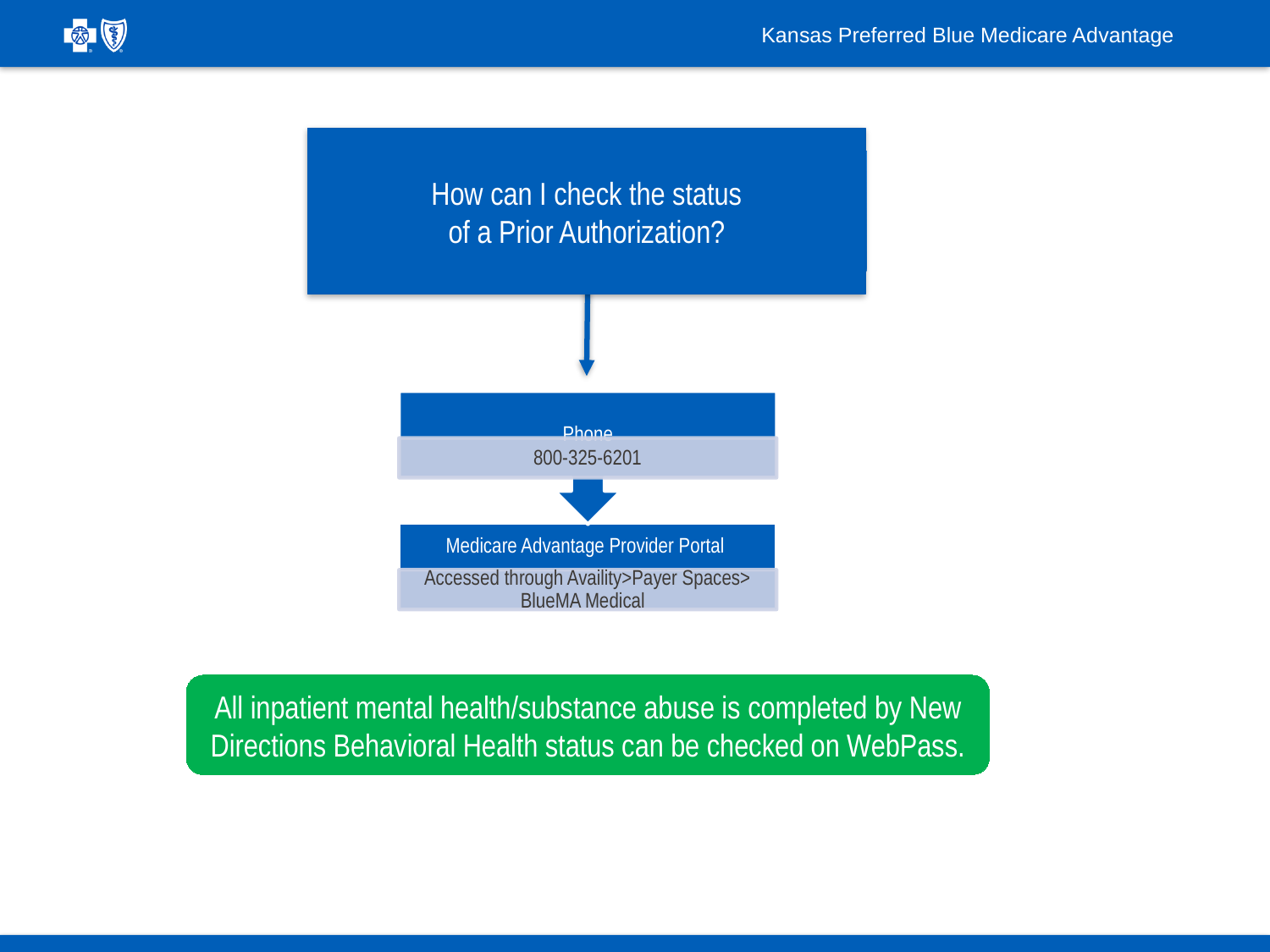

Kansas Preferred Blue Medicare Advantage
How can I check the status
of a Prior Authorization?
How can I check the status
of a Prior Authorization?
Medicare Advantage Provider Portal
Accessed through Availity>Payer Spaces> BlueMA Medical
Phone
800-325-6201
All inpatient mental health/substance abuse is completed by New Directions Behavioral Health status can be checked on WebPass.